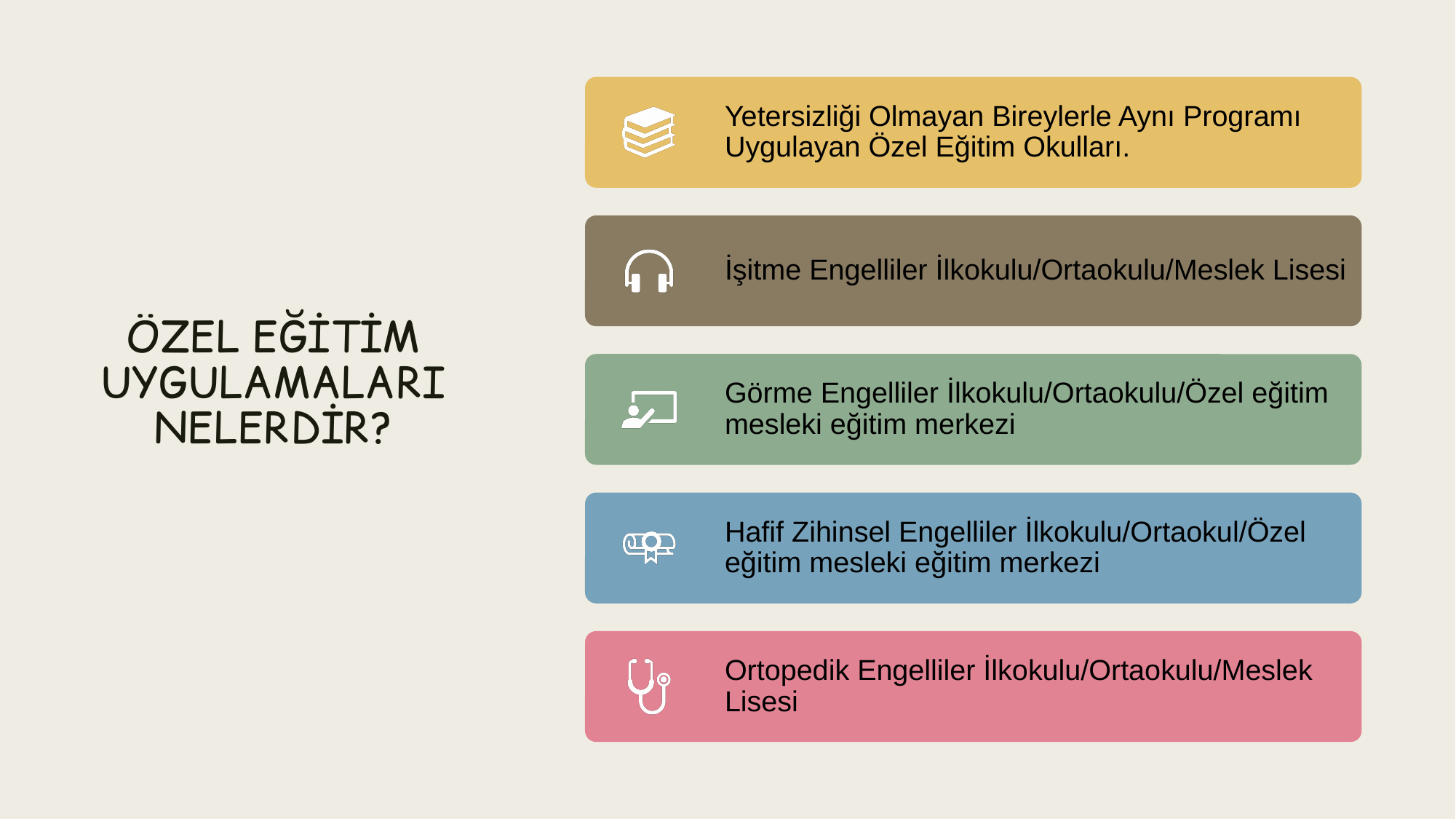

# ÖZEL EĞİTİM UYGULAMALARI NELERDİR?
Yetersizliği Olmayan Bireylerle Aynı Programı Uygulayan Özel Eğitim Okulları.
İşitme Engelliler İlkokulu/Ortaokulu/Meslek Lisesi
Görme Engelliler İlkokulu/Ortaokulu/Özel eğitim mesleki eğitim merkezi
Hafif Zihinsel Engelliler İlkokulu/Ortaokul/Özel eğitim mesleki eğitim merkezi
Ortopedik Engelliler İlkokulu/Ortaokulu/Meslek Lisesi